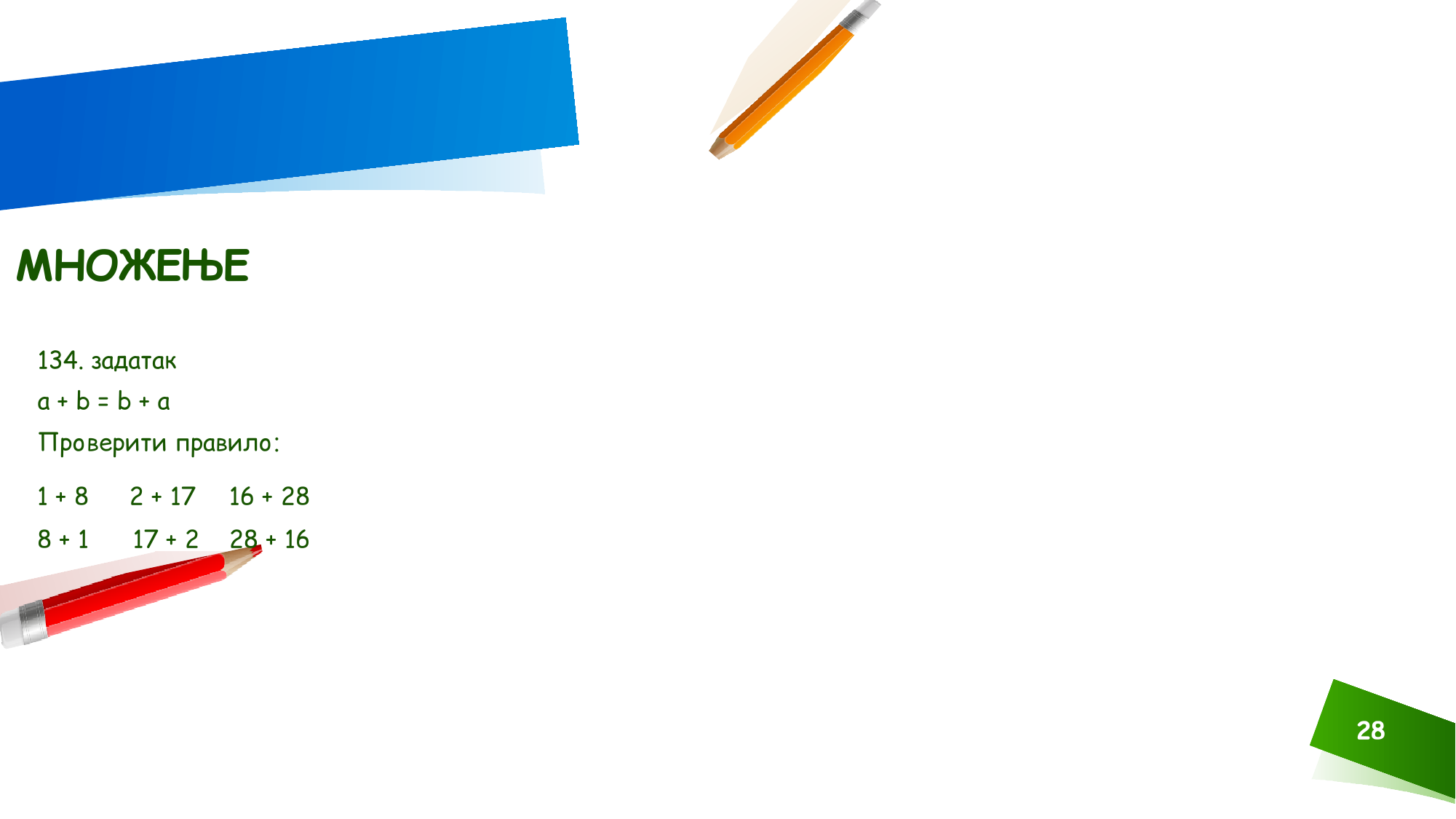

МНОЖЕЊЕ
134. задатак
a + b = b + a
Проверити правило:

| 1 + 8 | 2 + 17 | 16 + 28 |
| --- | --- | --- |
| 8 + 1 | 17 + 2 | 28 + 16 |
28